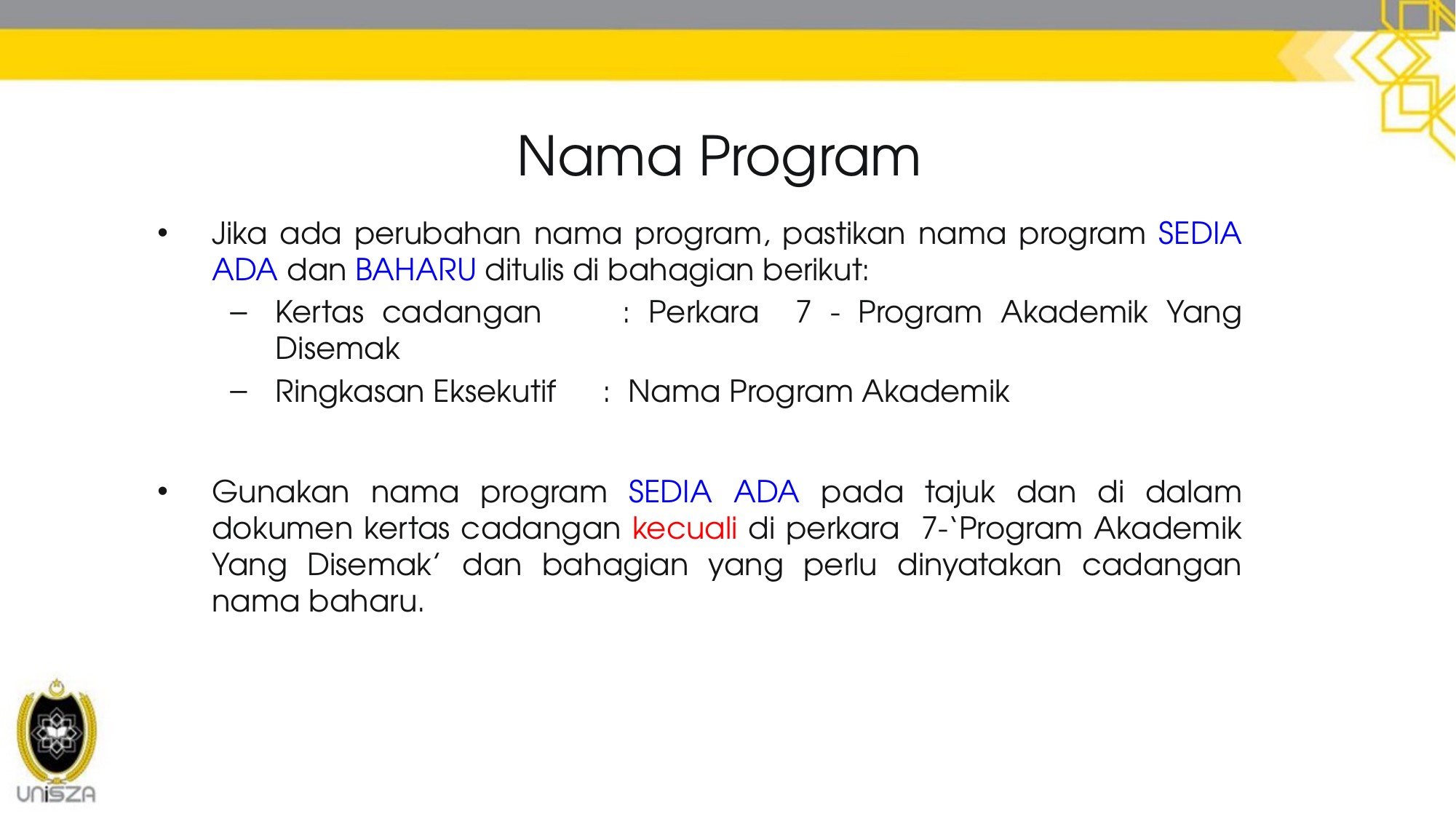

# Nama Program
Jika ada perubahan nama program, pastikan nama program SEDIA ADA dan BAHARU ditulis di bahagian berikut:
Kertas cadangan 	: Perkara  7 - Program Akademik Yang Disemak
Ringkasan Eksekutif 	:  Nama Program Akademik

Gunakan nama program SEDIA ADA pada tajuk dan di dalam dokumen kertas cadangan kecuali di perkara  7-‘Program Akademik Yang Disemak’ dan bahagian yang perlu dinyatakan cadangan nama baharu.